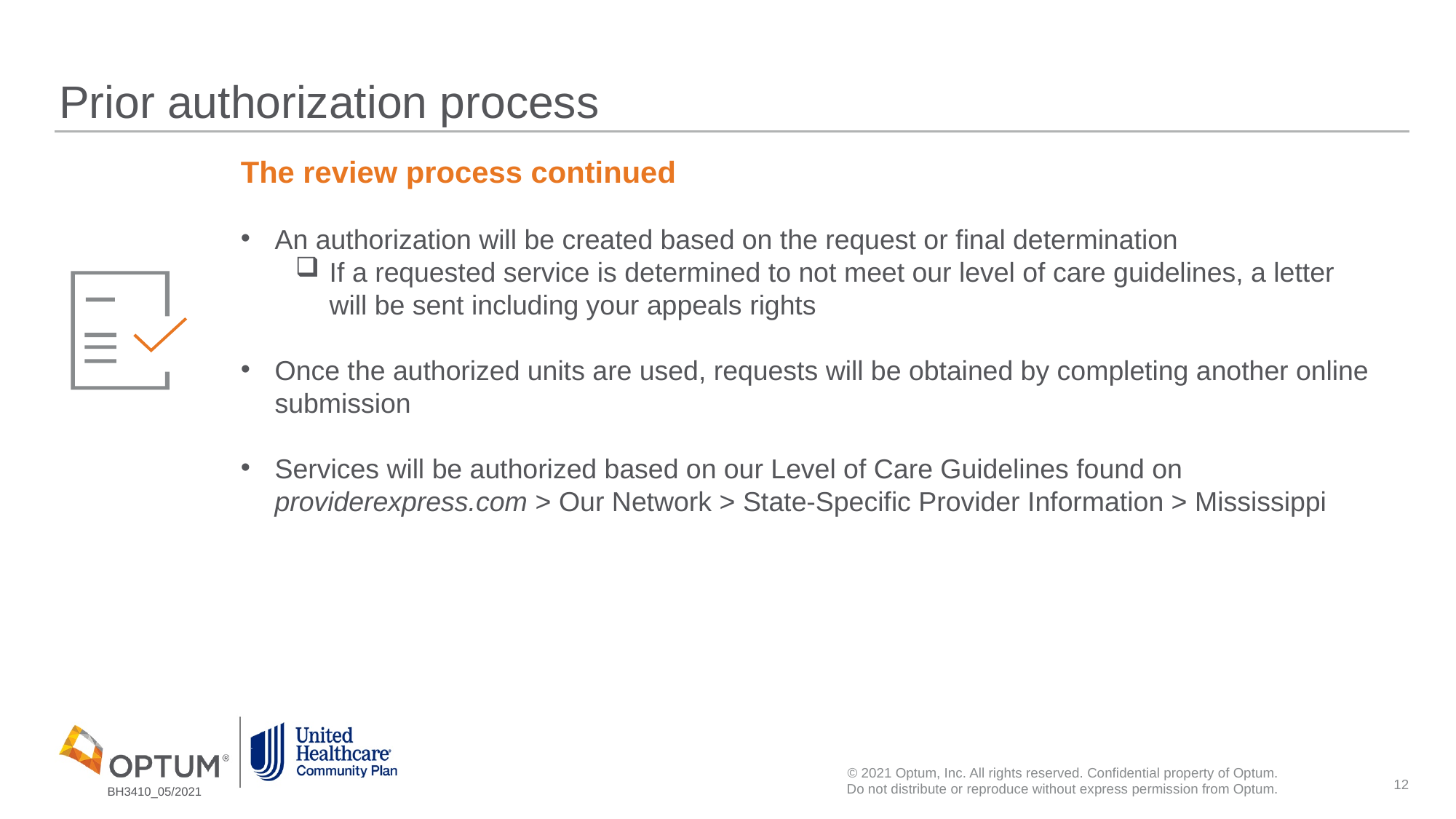

# Prior authorization process

The review process continued

An authorization will be created based on the request or final determination
If a requested service is determined to not meet our level of care guidelines, a letter will be sent including your appeals rights

Once the authorized units are used, requests will be obtained by completing another online submission

Services will be authorized based on our Level of Care Guidelines found on providerexpress.com > Our Network > State-Specific Provider Information > Mississippi

© 2021 Optum, Inc. All rights reserved. Confidential property of Optum. Do not distribute or reproduce without express permission from Optum.
12